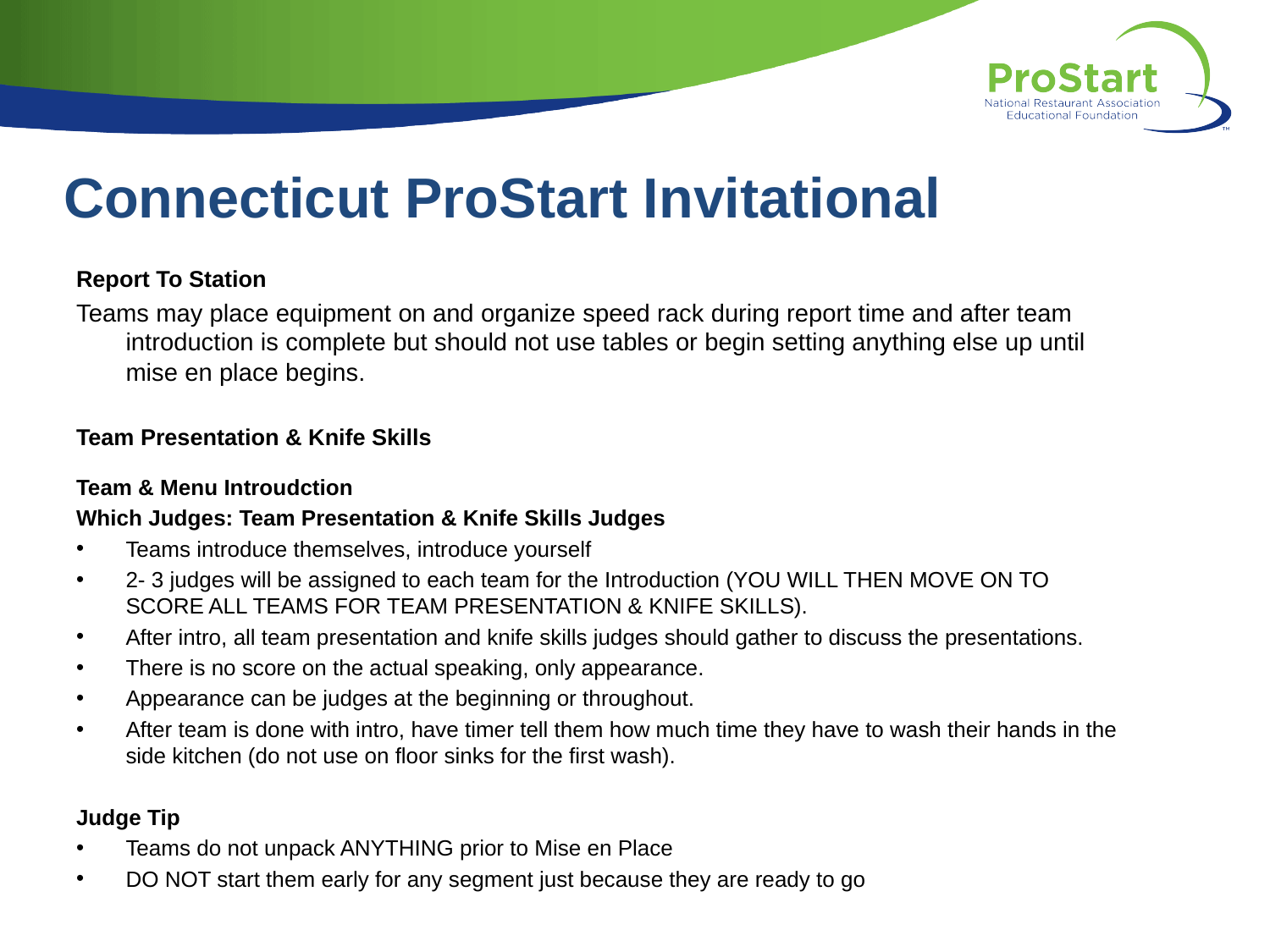

Connecticut ProStart Invitational
Report To Station
Teams may place equipment on and organize speed rack during report time and after team introduction is complete but should not use tables or begin setting anything else up until mise en place begins.

Team Presentation & Knife Skills

Team & Menu Introudction
Which Judges: Team Presentation & Knife Skills Judges
Teams introduce themselves, introduce yourself
2- 3 judges will be assigned to each team for the Introduction (YOU WILL THEN MOVE ON TO SCORE ALL TEAMS FOR TEAM PRESENTATION & KNIFE SKILLS).
After intro, all team presentation and knife skills judges should gather to discuss the presentations.
There is no score on the actual speaking, only appearance.
Appearance can be judges at the beginning or throughout.
After team is done with intro, have timer tell them how much time they have to wash their hands in the side kitchen (do not use on floor sinks for the first wash).

Judge Tip
Teams do not unpack ANYTHING prior to Mise en Place
DO NOT start them early for any segment just because they are ready to go